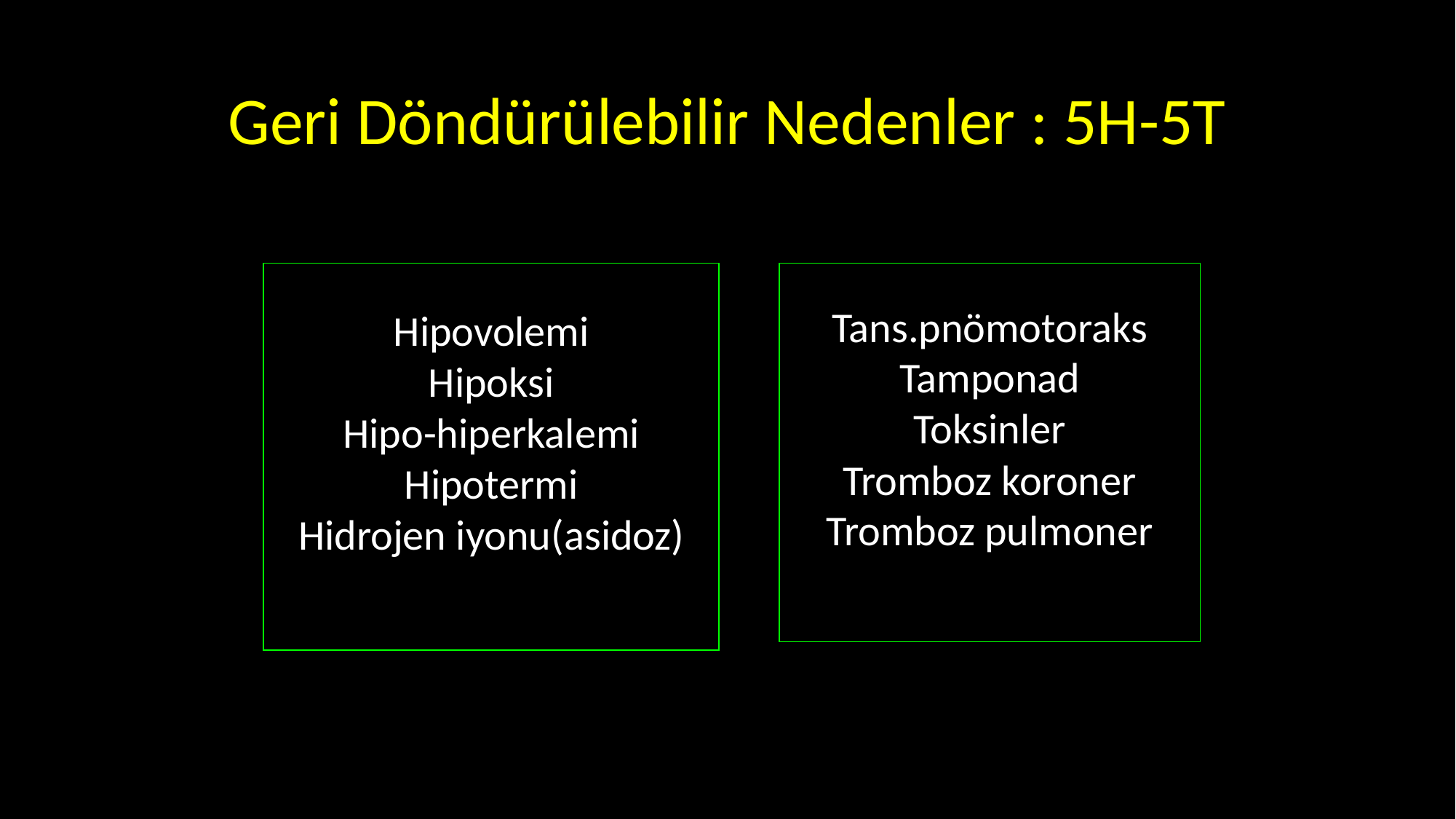

# Geri Döndürülebilir Nedenler : 5H-5T

Tans.pnömotoraks
Tamponad
Toksinler
Tromboz koroner
Tromboz pulmoner

Hipovolemi
Hipoksi
Hipo-hiperkalemi
Hipotermi
Hidrojen iyonu(asidoz)